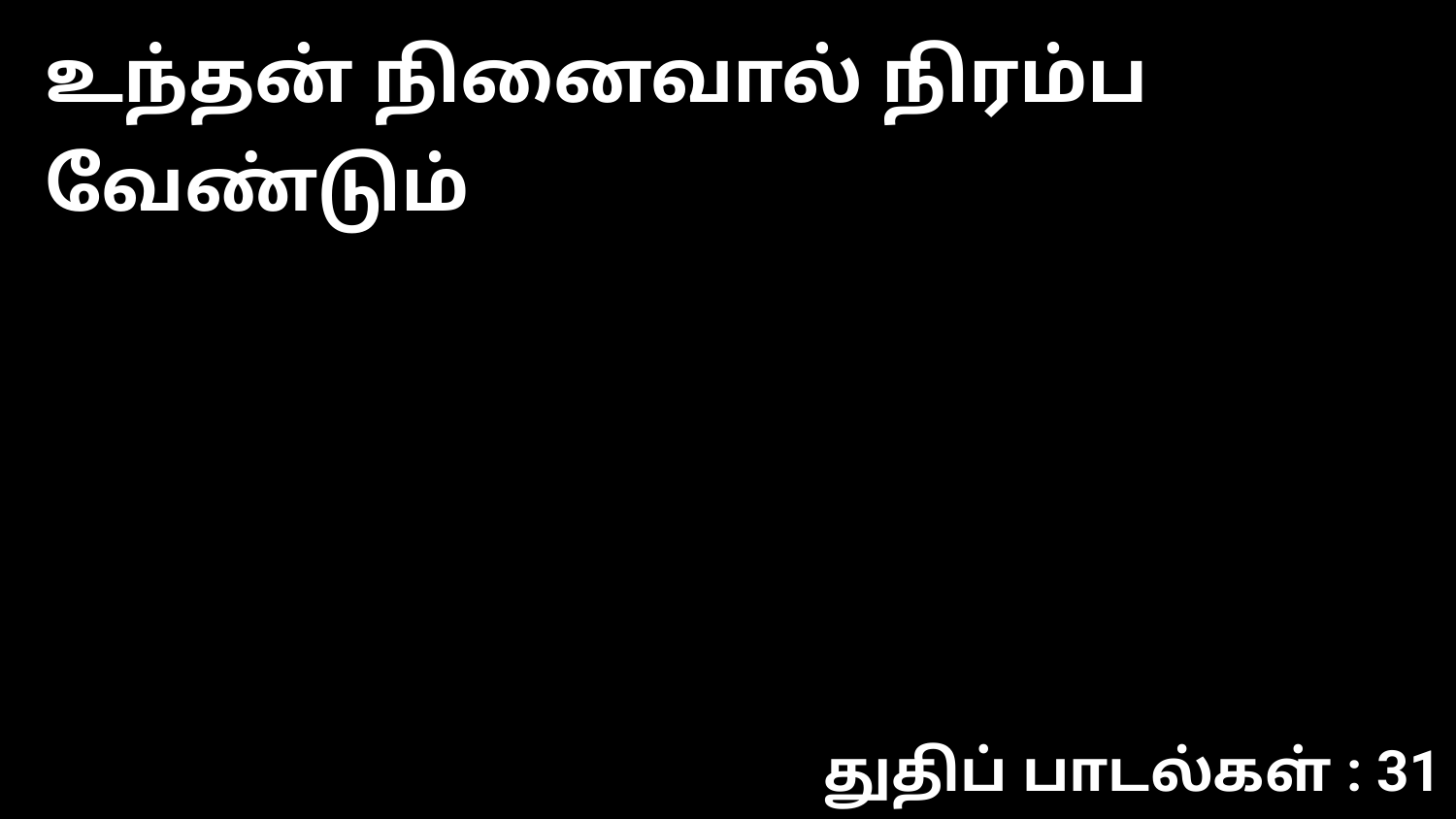

உந்தன் நினைவால் நிரம்ப வேண்டும்
துதிப் பாடல்கள் : 31